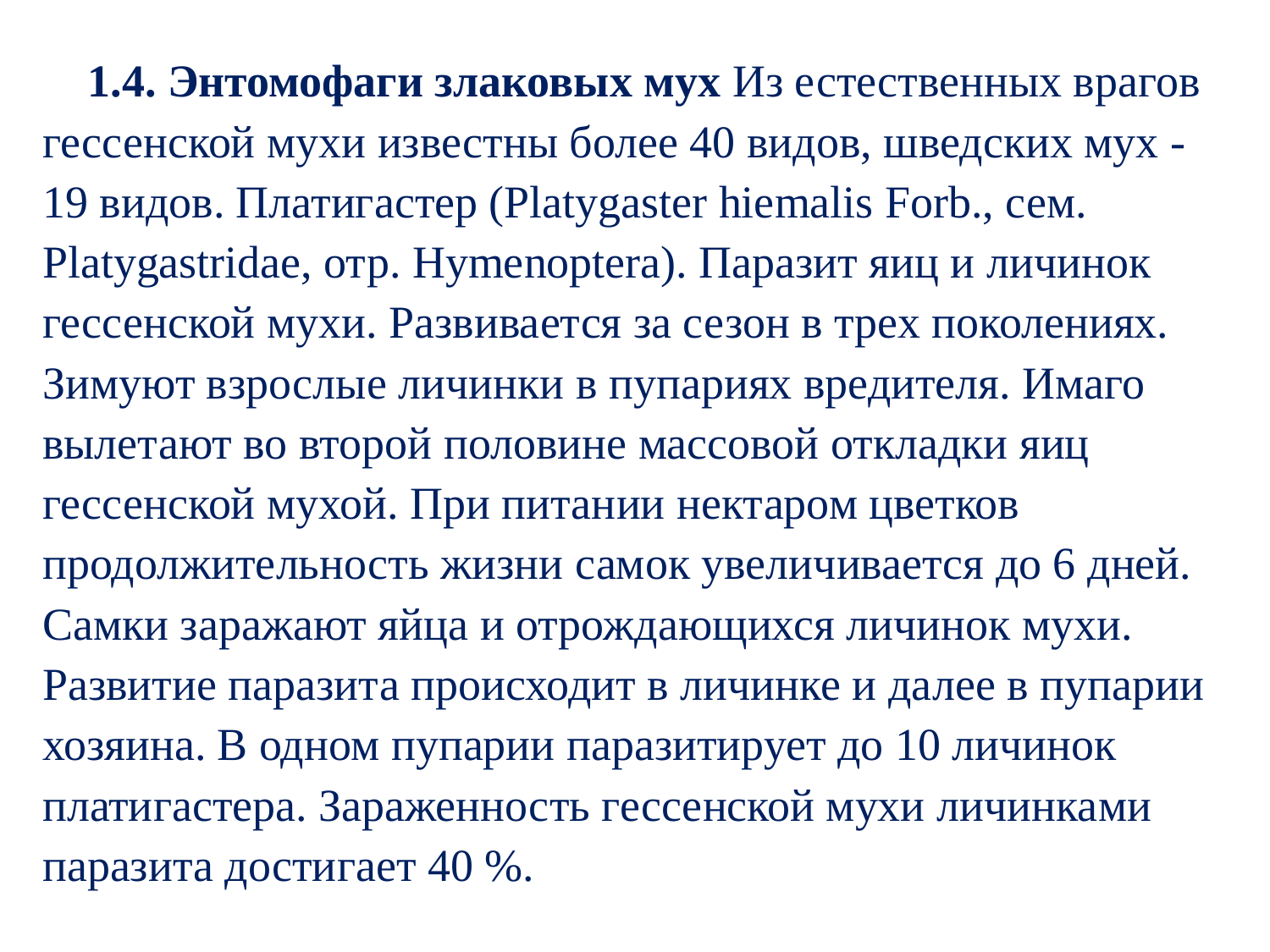

1.4. Энтомофаги злаковых мух Из естественных врагов гессенской мухи известны более 40 видов, шведских мух - 19 видов. Платигастер (Platygaster hiemalis Forb., сем. Platygastridae, отр. Hymenoptera). Паразит яиц и личинок гессенской мухи. Развивается за сезон в трех поколениях. Зимуют взрослые личинки в пупариях вредителя. Имаго вылетают во второй половине массовой откладки яиц гессенской мухой. При питании нектаром цветков продолжительность жизни самок увеличивается до 6 дней. Самки заражают яйца и отрождающихся личинок мухи. Развитие паразита происходит в личинке и далее в пупарии хозяина. В одном пупарии паразитирует до 10 личинок платигастера. Зараженность гессенской мухи личинками паразита достигает 40 %.